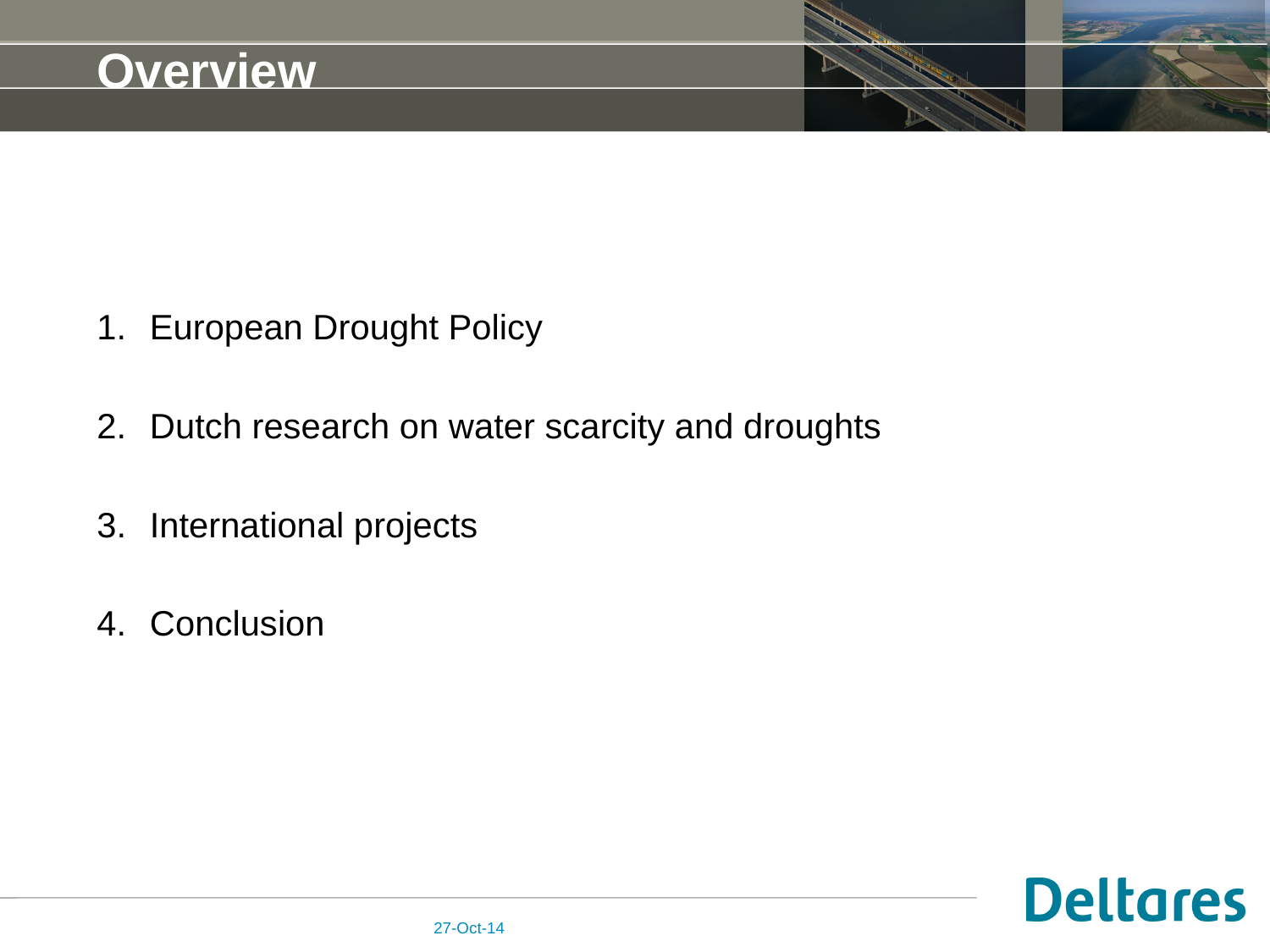

# Overview

European Drought Policy

Dutch research on water scarcity and droughts

International projects

Conclusion
27-Oct-14